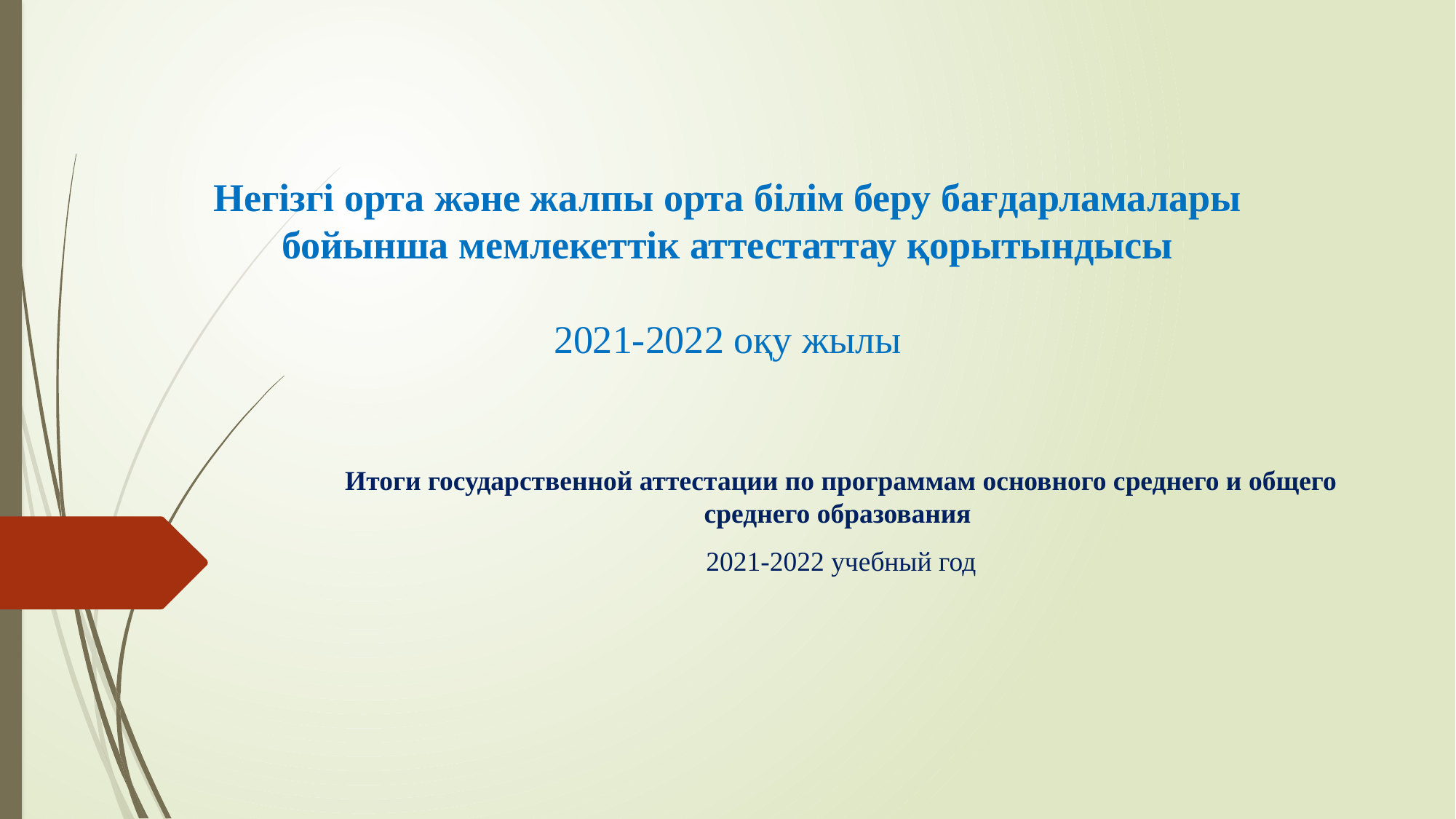

# Негізгі орта және жалпы орта білім беру бағдарламалары бойынша мемлекеттік аттестаттау қорытындысы 2021-2022 оқу жылы
Итоги государственной аттестации по программам основного среднего и общего среднего образования
2021-2022 учебный год